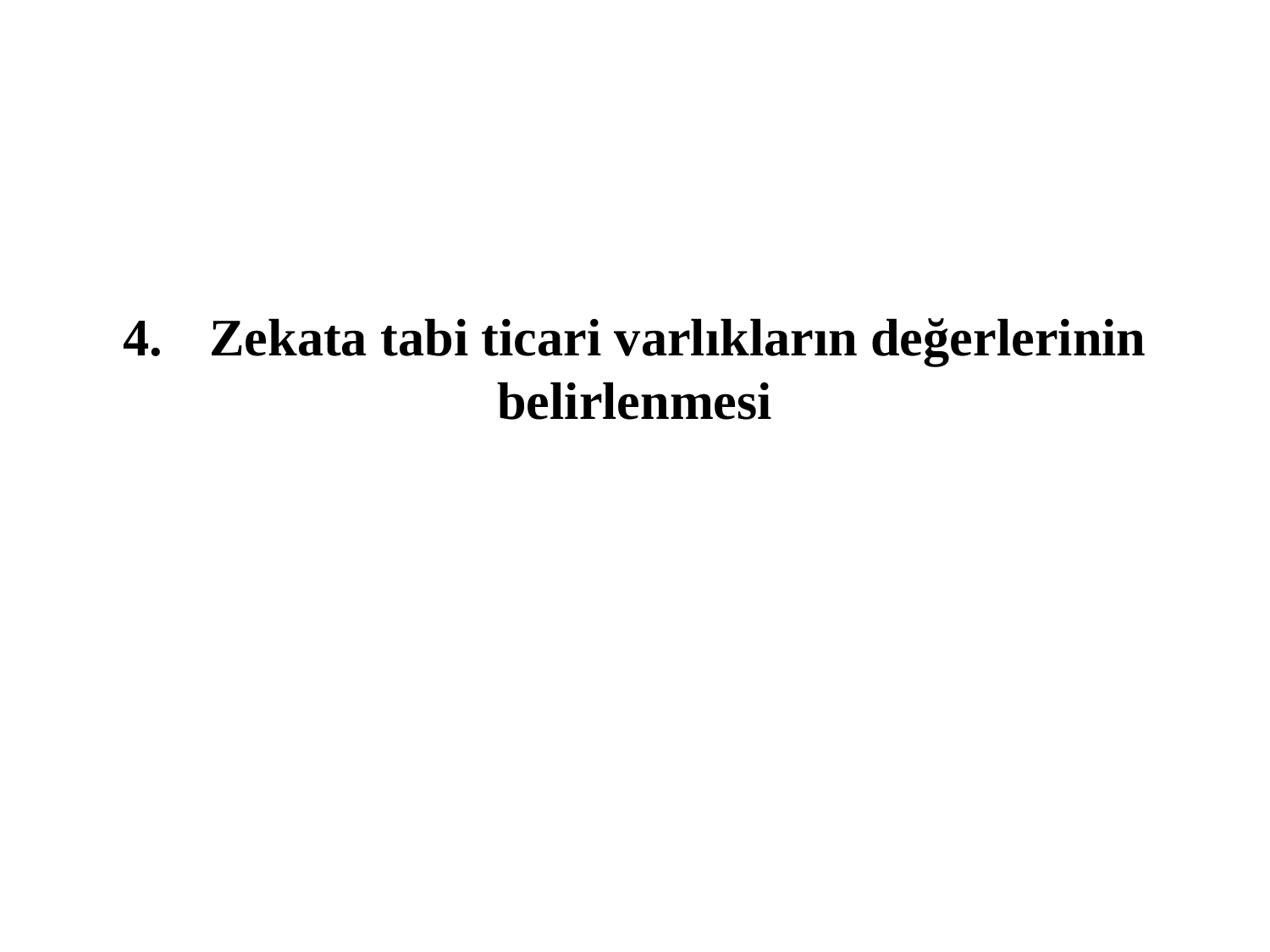

# 4.	Zekata tabi ticari varlıkların değerlerinin belirlenmesi